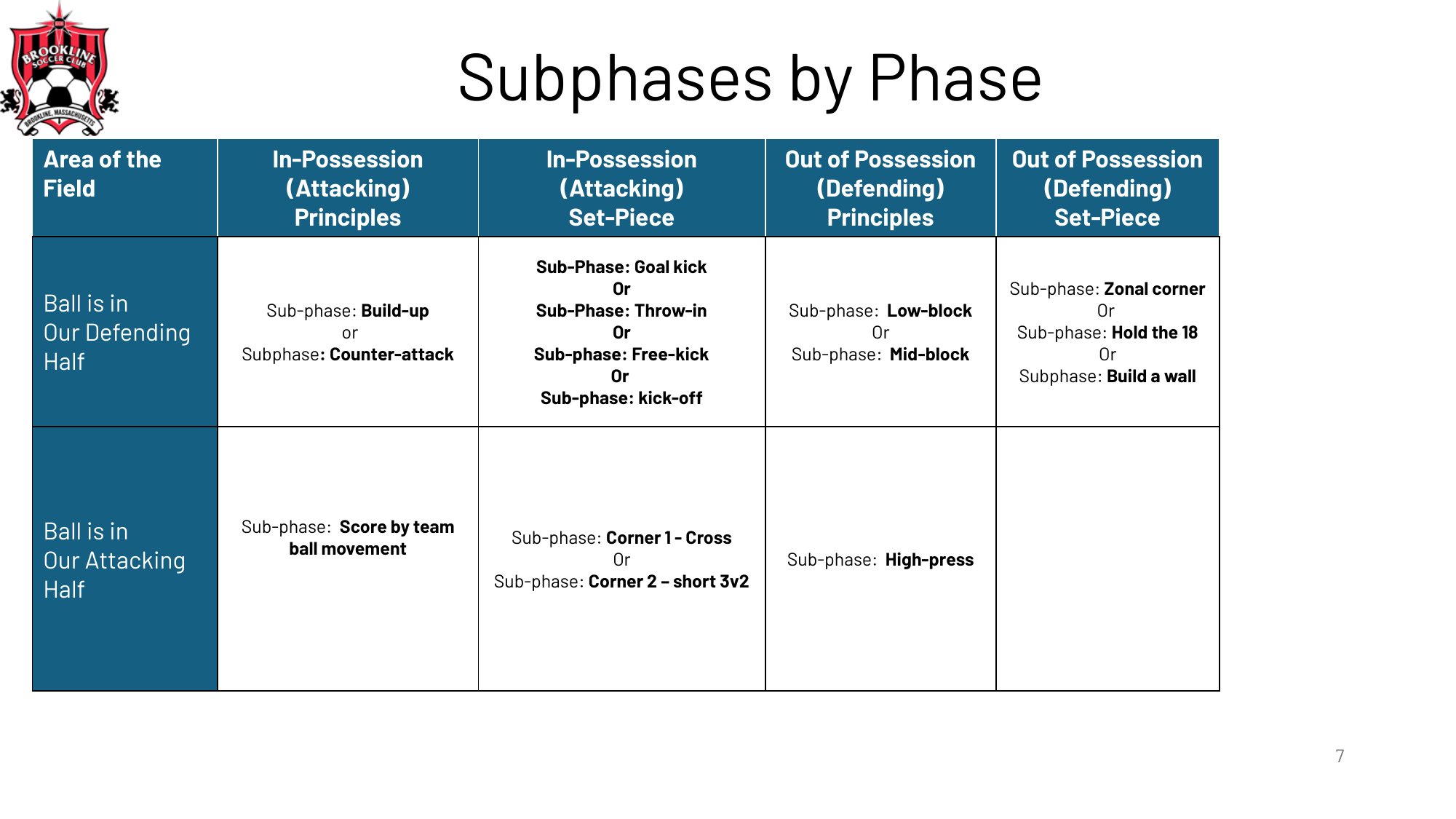

# Subphases by Phase
| Area of the Field | In-Possession (Attacking) Principles | In-Possession (Attacking) Set-Piece | Out of Possession (Defending) Principles | Out of Possession (Defending) Set-Piece |
| --- | --- | --- | --- | --- |
| Ball is in Our Defending Half | Sub-phase: Build-up or Subphase: Counter-attack | Sub-Phase: Goal kick Or Sub-Phase: Throw-in Or Sub-phase: Free-kick Or Sub-phase: kick-off | Sub-phase: Low-block Or Sub-phase: Mid-block | Sub-phase: Zonal corner Or Sub-phase: Hold the 18 Or Subphase: Build a wall |
| Ball is in Our Attacking Half | Sub-phase: Score by team ball movement | Sub-phase: Corner 1 - Cross Or Sub-phase: Corner 2 – short 3v2 | Sub-phase: High-press |  |
7